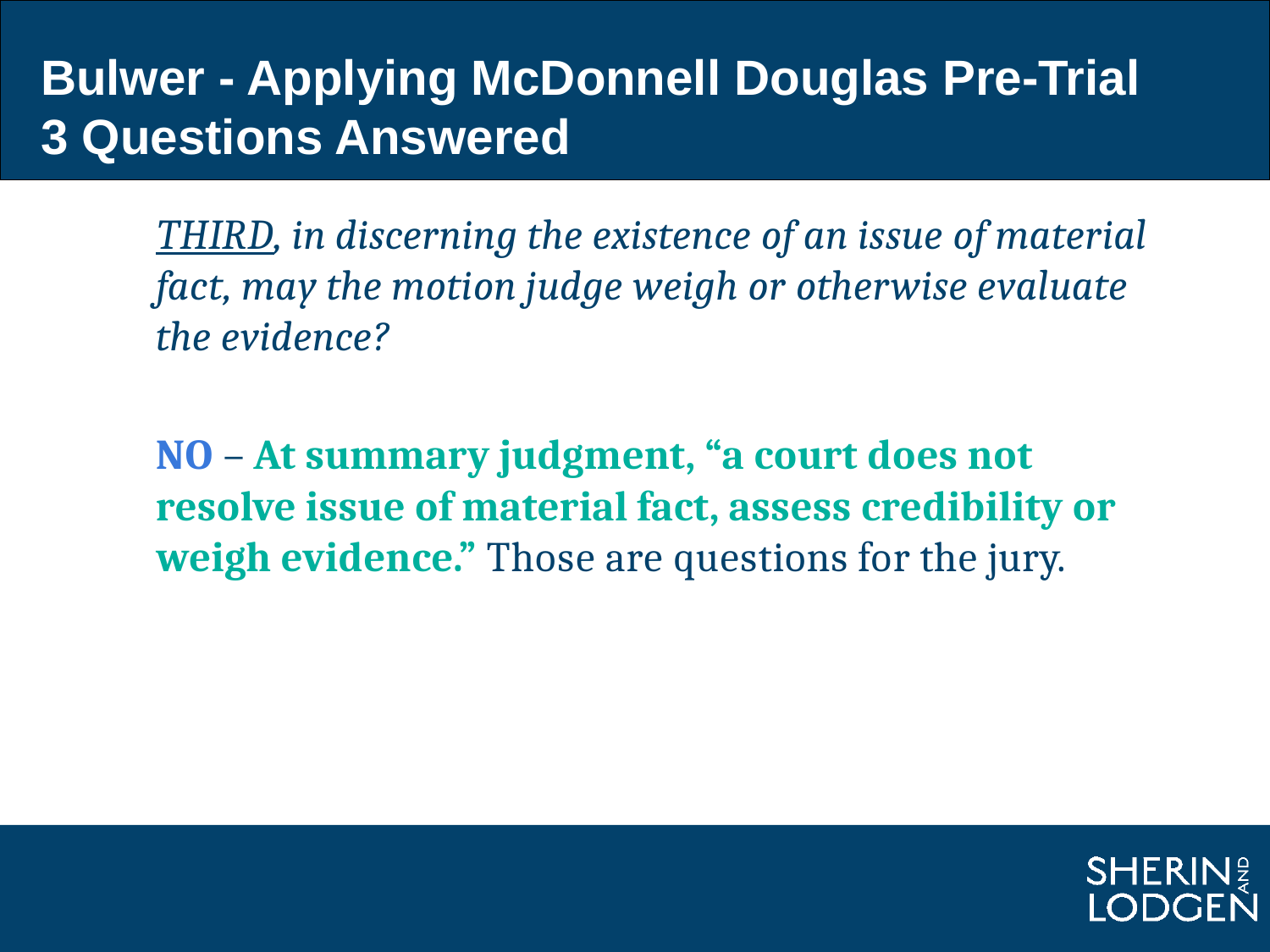

# Bulwer - Applying McDonnell Douglas Pre-Trial 3 Questions Answered
THIRD, in discerning the existence of an issue of material fact, may the motion judge weigh or otherwise evaluate the evidence?

NO – At summary judgment, “a court does not resolve issue of material fact, assess credibility or weigh evidence.” Those are questions for the jury.